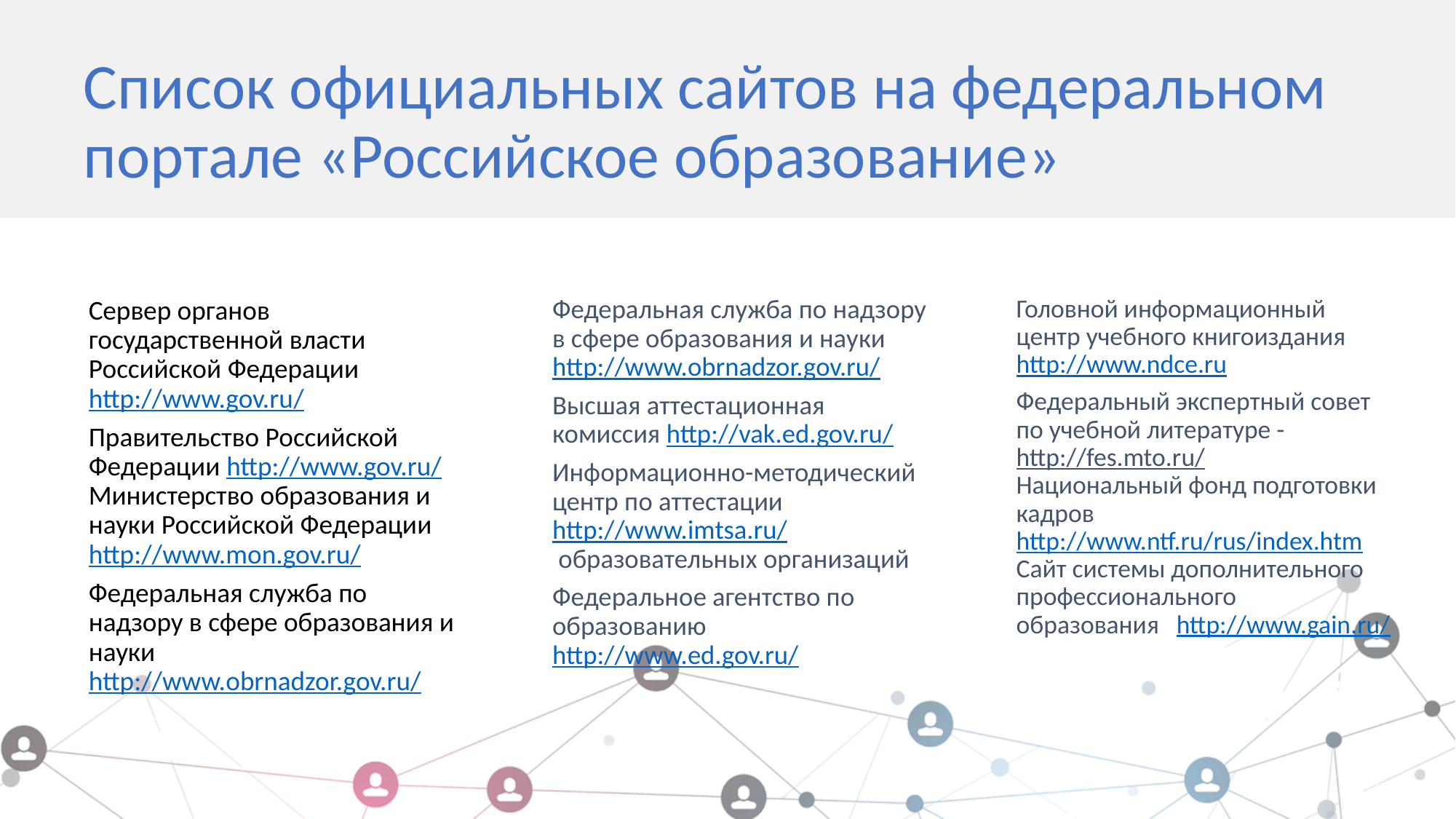

# Список официальных сайтов на федеральном портале «Российское образование»
Головной информационный центр учебного книгоиздания  http://www.ndce.ru
Федеральный экспертный совет по учебной литературе -   http://fes.mto.ru/
Национальный фонд подготовки кадров http://www.ntf.ru/rus/index.htm
Сайт системы дополнительного профессионального образования   http://www.gain.ru/
Федеральная служба по надзору в сфере образования и науки    http://www.obrnadzor.gov.ru/
Высшая аттестационная комиссия http://vak.ed.gov.ru/
Информационно-методический центр по аттестации    http://www.imtsa.ru/ образовательных организаций
Федеральное агентство по образованию http://www.ed.gov.ru/

Сервер органов государственной власти Российской Федерации  http://www.gov.ru/
Правительство Российской Федерации http://www.gov.ru/
Министерство образования и науки Российской Федерации  http://www.mon.gov.ru/
Федеральная служба по надзору в сфере образования и науки    http://www.obrnadzor.gov.ru/